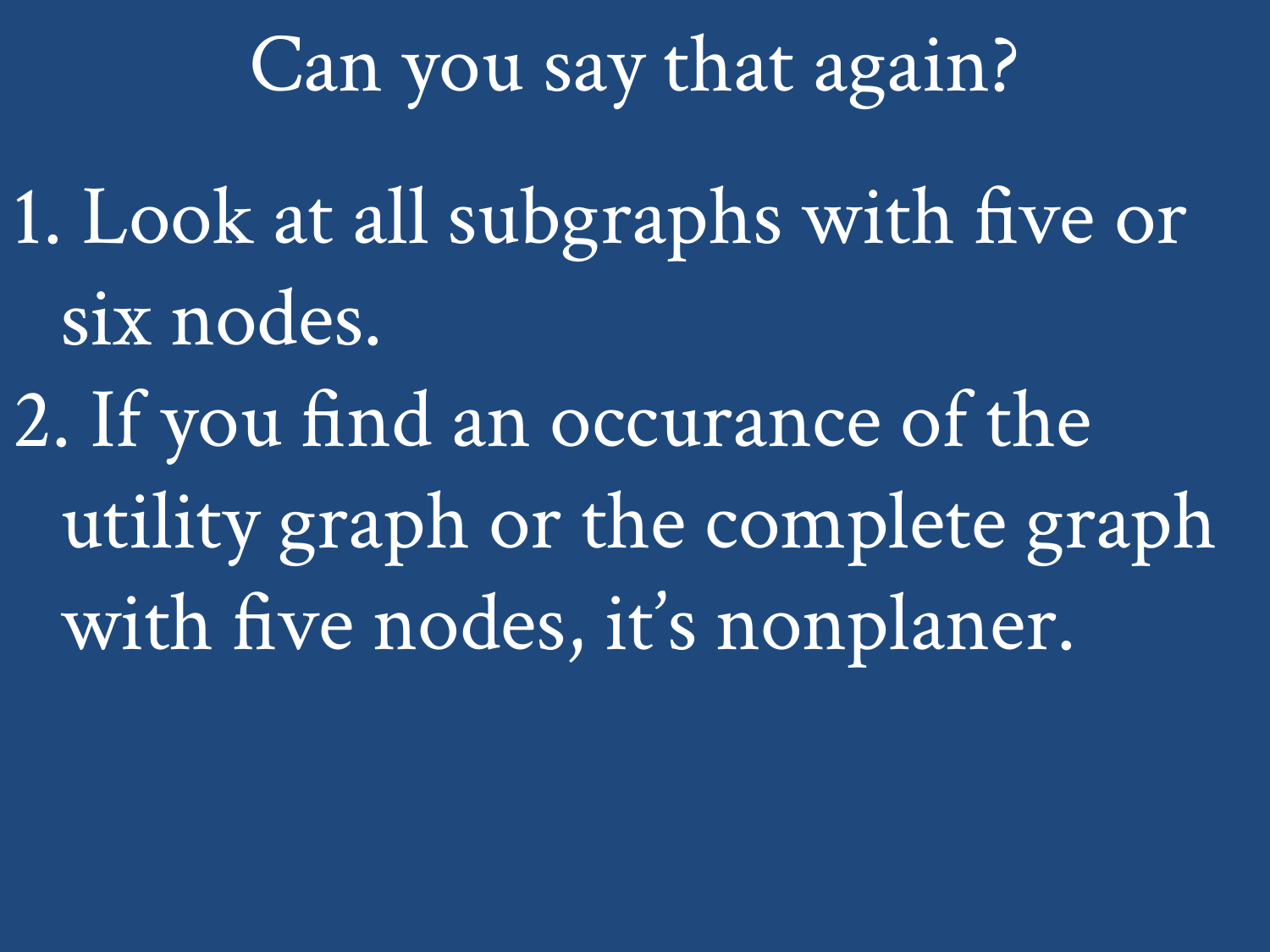

Can you say that again?

 Look at all subgraphs with five or six nodes.
 If you find an occurance of the utility graph or the complete graph with five nodes, it’s nonplaner.